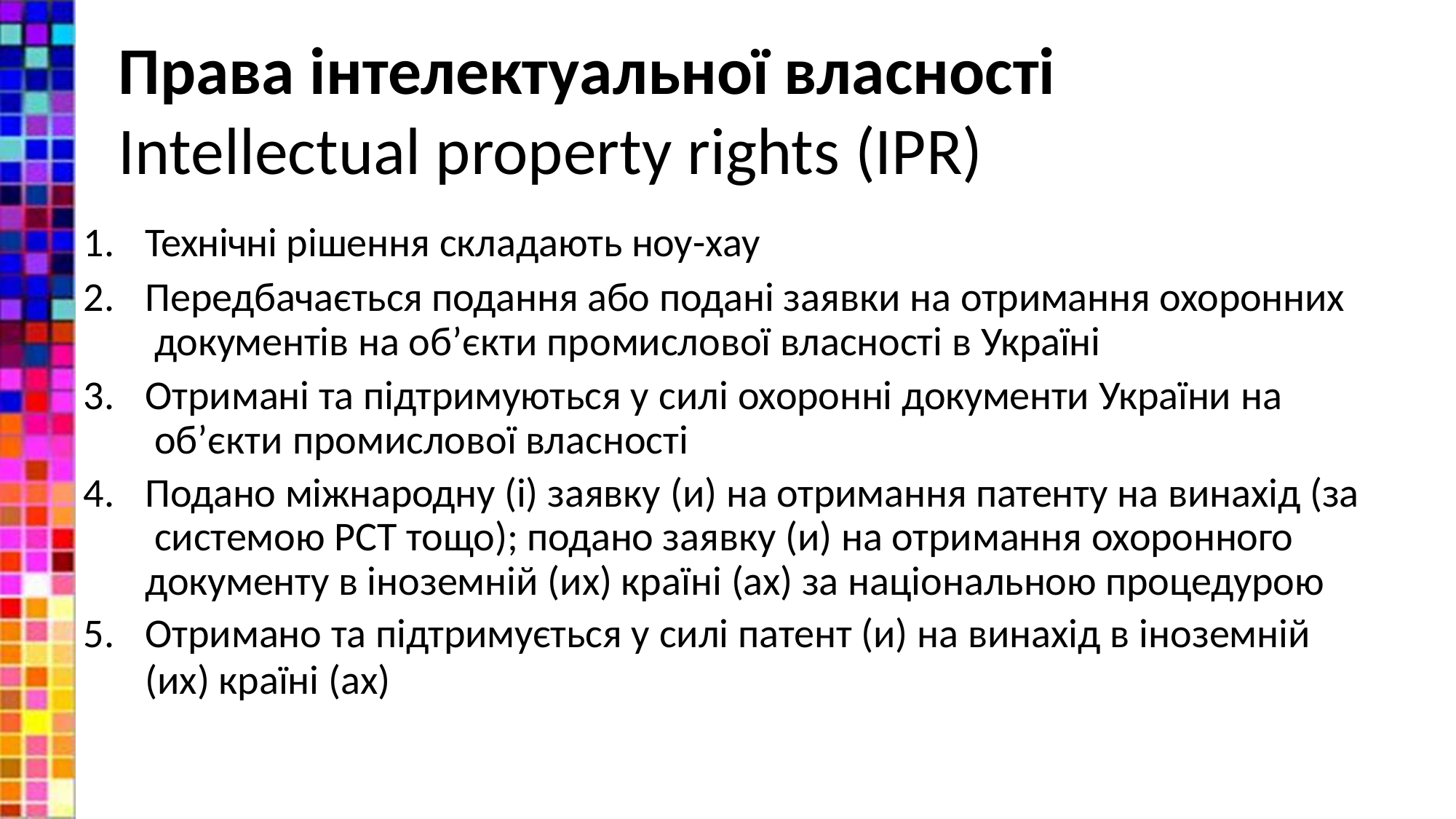

# Права інтелектуальної власності  Intellectual property rights (IPR)
Технічні рішення складають ноу-хау
Передбачається подання або подані заявки на отримання охоронних  документів на об’єкти промислової власності в Україні
Отримані та підтримуються у силі охоронні документи України на  об’єкти промислової власності
Подано міжнародну (і) заявку (и) на отримання патенту на винахід (за  системою PCT тощо); подано заявку (и) на отримання охоронного  документу в іноземній (их) країні (ах) за національною процедурою
Отримано та підтримується у силі патент (и) на винахід в іноземній
(их) країні (ах)